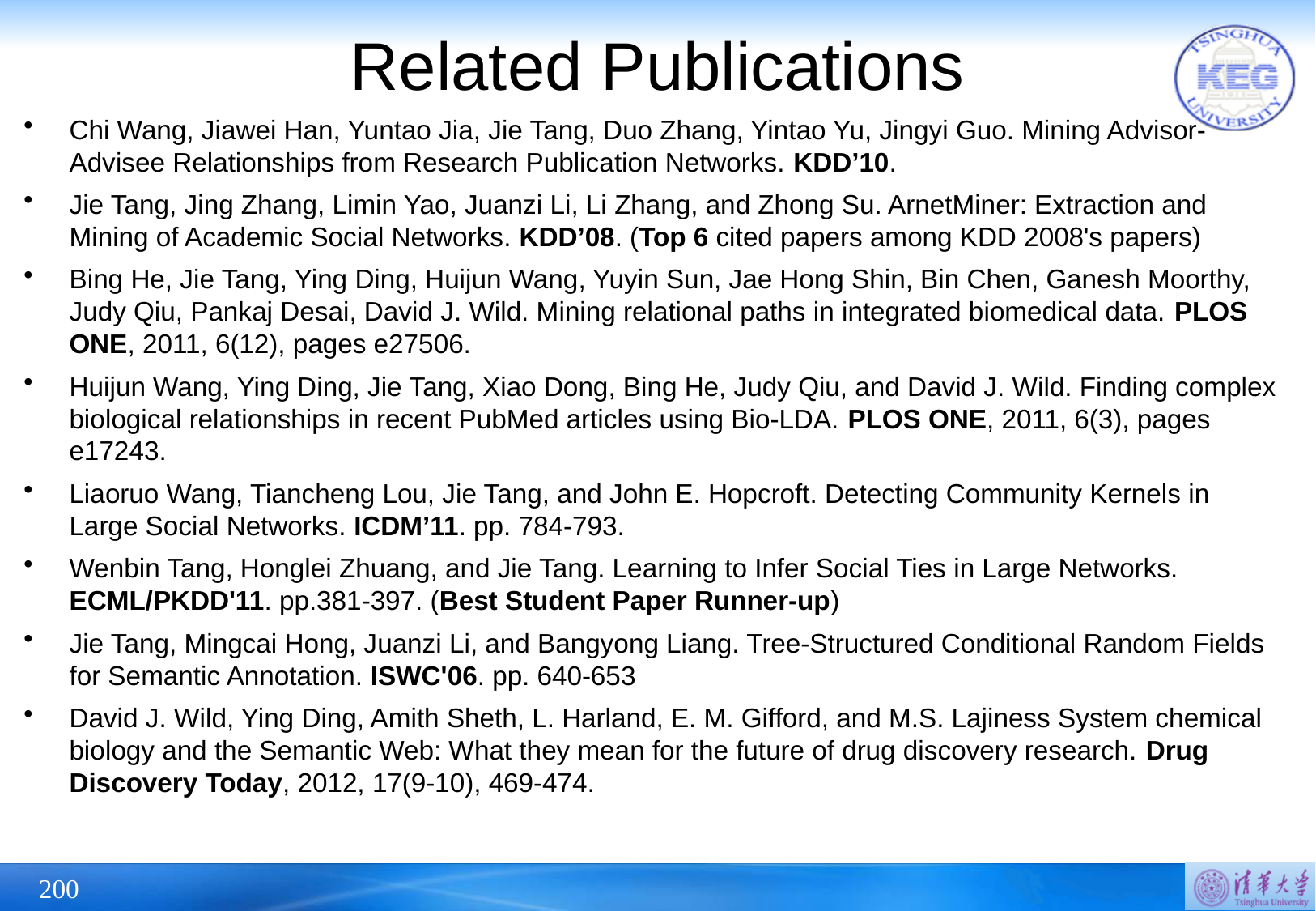

# Related Publications
Chi Wang, Jiawei Han, Yuntao Jia, Jie Tang, Duo Zhang, Yintao Yu, Jingyi Guo. Mining Advisor-Advisee Relationships from Research Publication Networks. KDD’10.
Jie Tang, Jing Zhang, Limin Yao, Juanzi Li, Li Zhang, and Zhong Su. ArnetMiner: Extraction and Mining of Academic Social Networks. KDD’08. (Top 6 cited papers among KDD 2008's papers)
Bing He, Jie Tang, Ying Ding, Huijun Wang, Yuyin Sun, Jae Hong Shin, Bin Chen, Ganesh Moorthy, Judy Qiu, Pankaj Desai, David J. Wild. Mining relational paths in integrated biomedical data. PLOS ONE, 2011, 6(12), pages e27506.
Huijun Wang, Ying Ding, Jie Tang, Xiao Dong, Bing He, Judy Qiu, and David J. Wild. Finding complex biological relationships in recent PubMed articles using Bio-LDA. PLOS ONE, 2011, 6(3), pages e17243.
Liaoruo Wang, Tiancheng Lou, Jie Tang, and John E. Hopcroft. Detecting Community Kernels in Large Social Networks. ICDM’11. pp. 784-793.
Wenbin Tang, Honglei Zhuang, and Jie Tang. Learning to Infer Social Ties in Large Networks. ECML/PKDD'11. pp.381-397. (Best Student Paper Runner-up)
Jie Tang, Mingcai Hong, Juanzi Li, and Bangyong Liang. Tree-Structured Conditional Random Fields for Semantic Annotation. ISWC'06. pp. 640-653
David J. Wild, Ying Ding, Amith Sheth, L. Harland, E. M. Gifford, and M.S. Lajiness System chemical biology and the Semantic Web: What they mean for the future of drug discovery research. Drug Discovery Today, 2012, 17(9-10), 469-474.